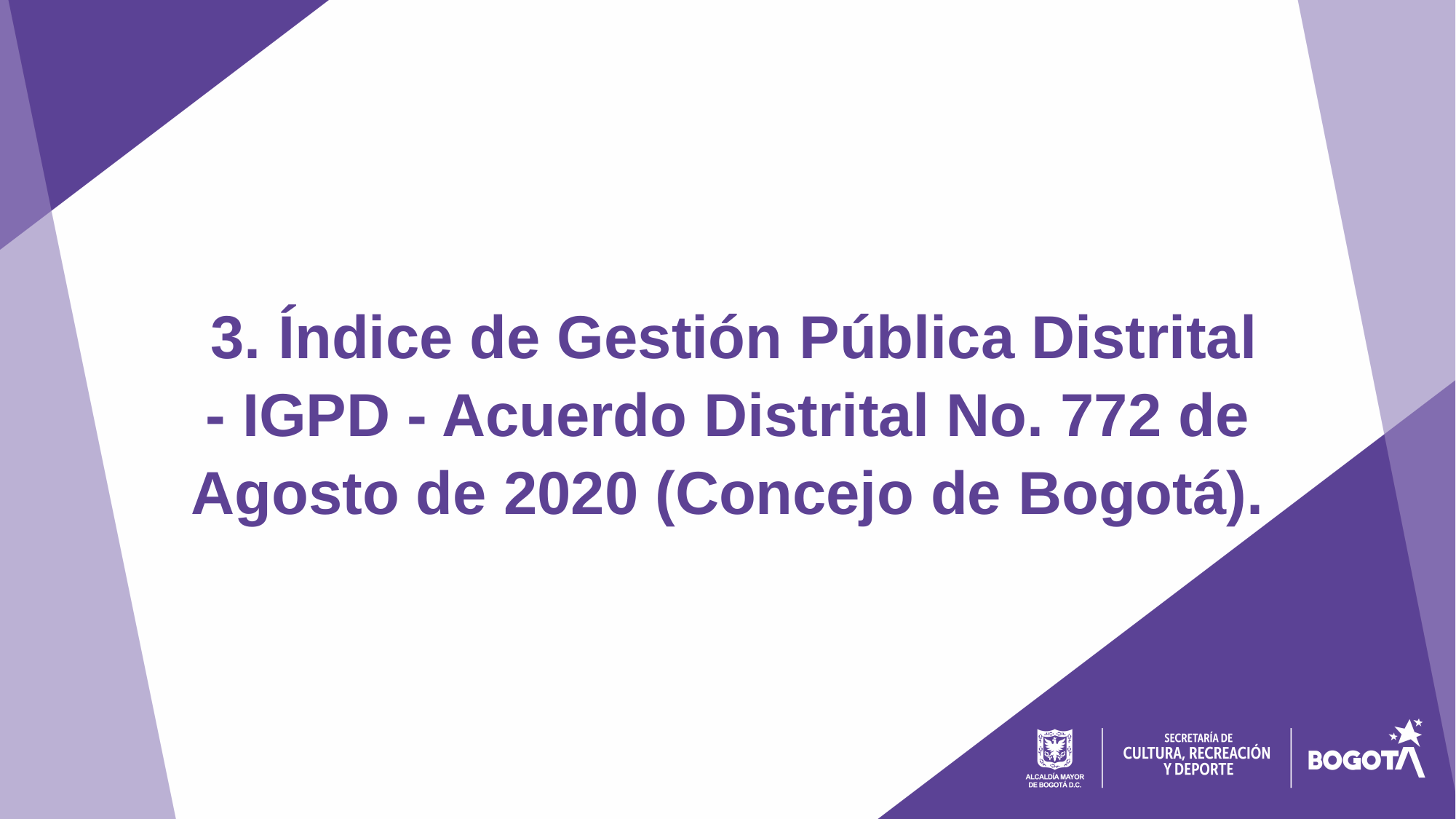

3. Índice de Gestión Pública Distrital - IGPD - Acuerdo Distrital No. 772 de Agosto de 2020 (Concejo de Bogotá).